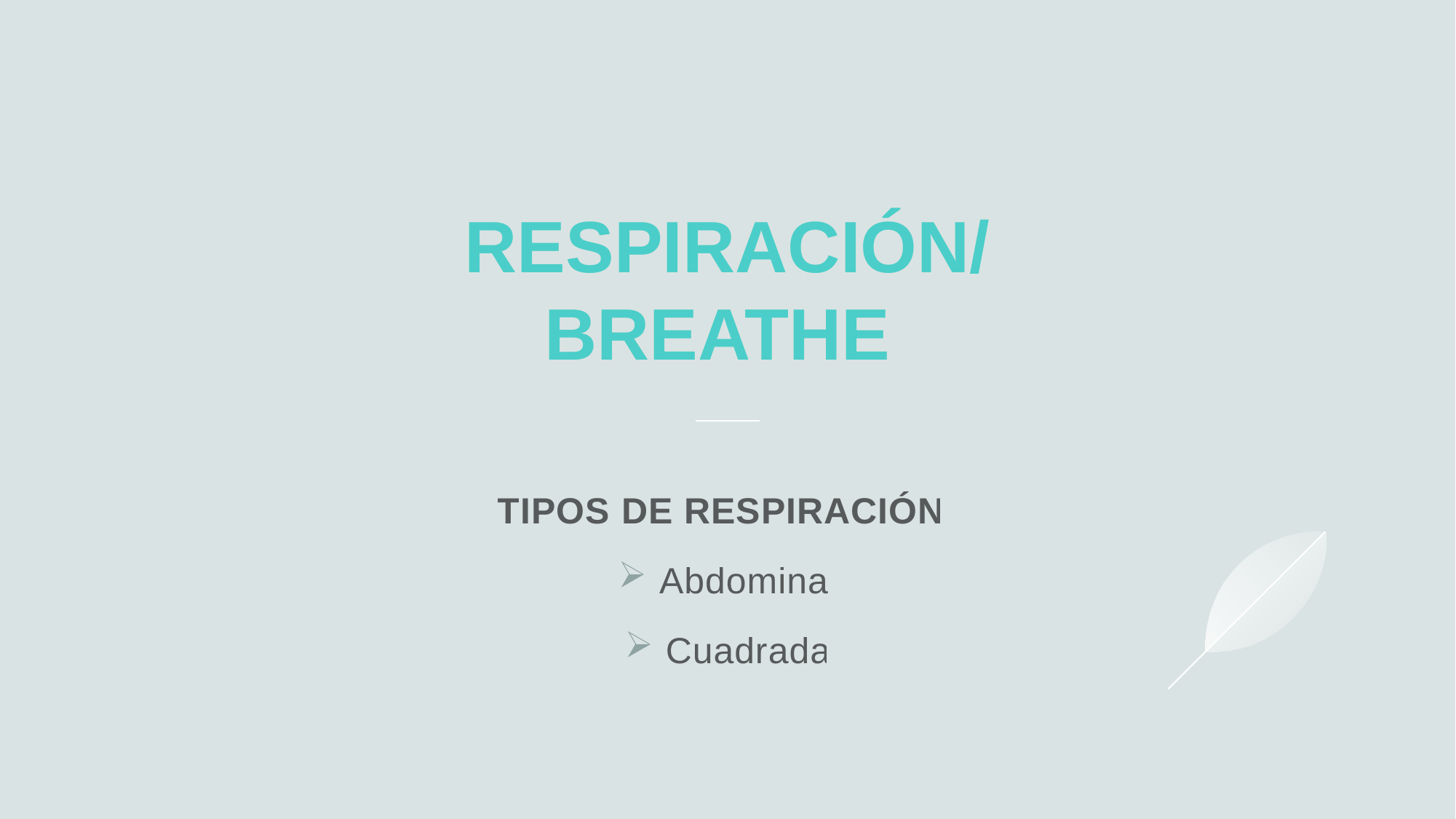

# RESPIRACIÓN/ BREATHE
TIPOS DE RESPIRACIÓN:
Abdominal
Cuadrada